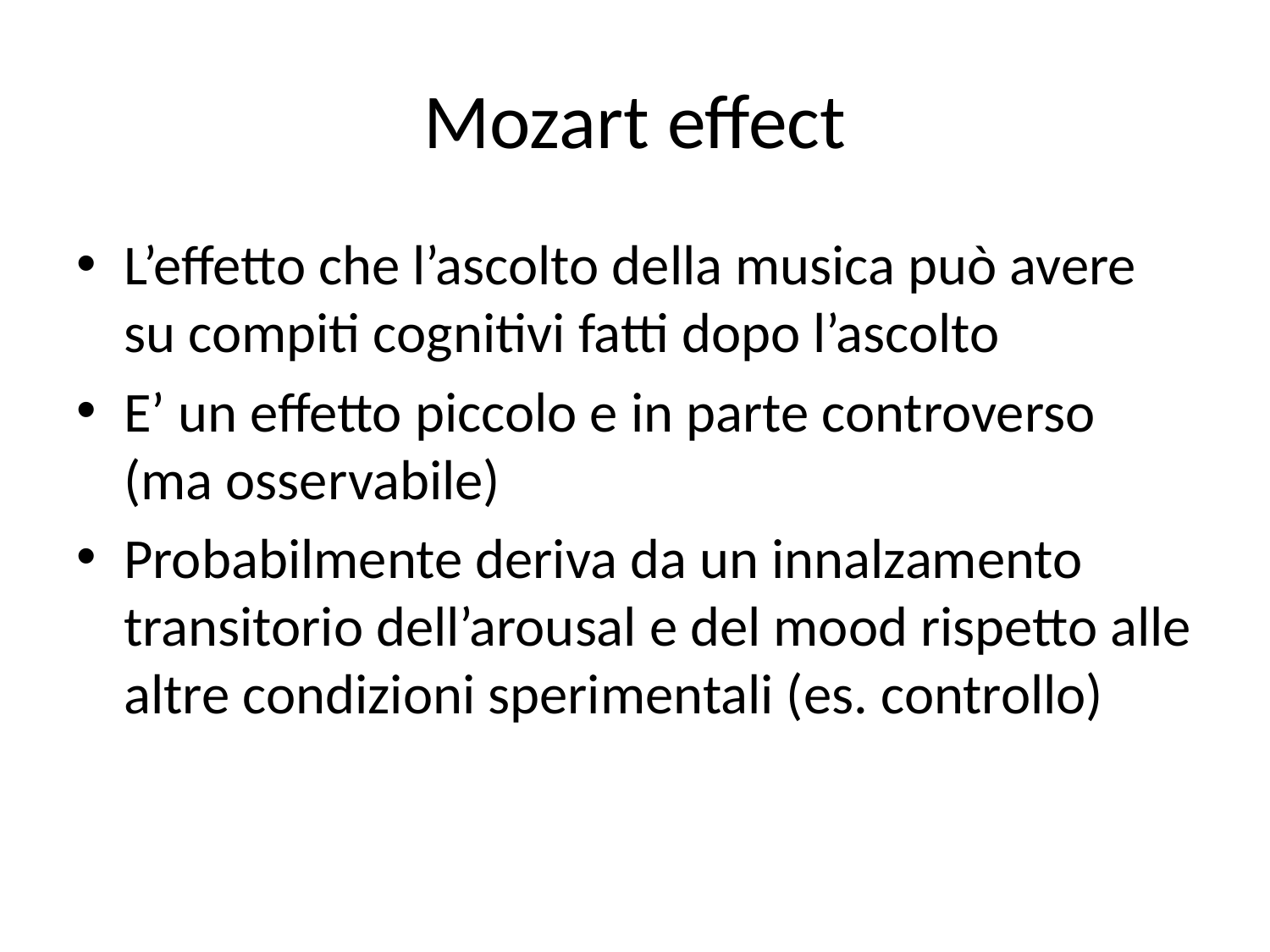

# Mozart effect
L’effetto che l’ascolto della musica può avere su compiti cognitivi fatti dopo l’ascolto
E’ un effetto piccolo e in parte controverso (ma osservabile)
Probabilmente deriva da un innalzamento transitorio dell’arousal e del mood rispetto alle altre condizioni sperimentali (es. controllo)